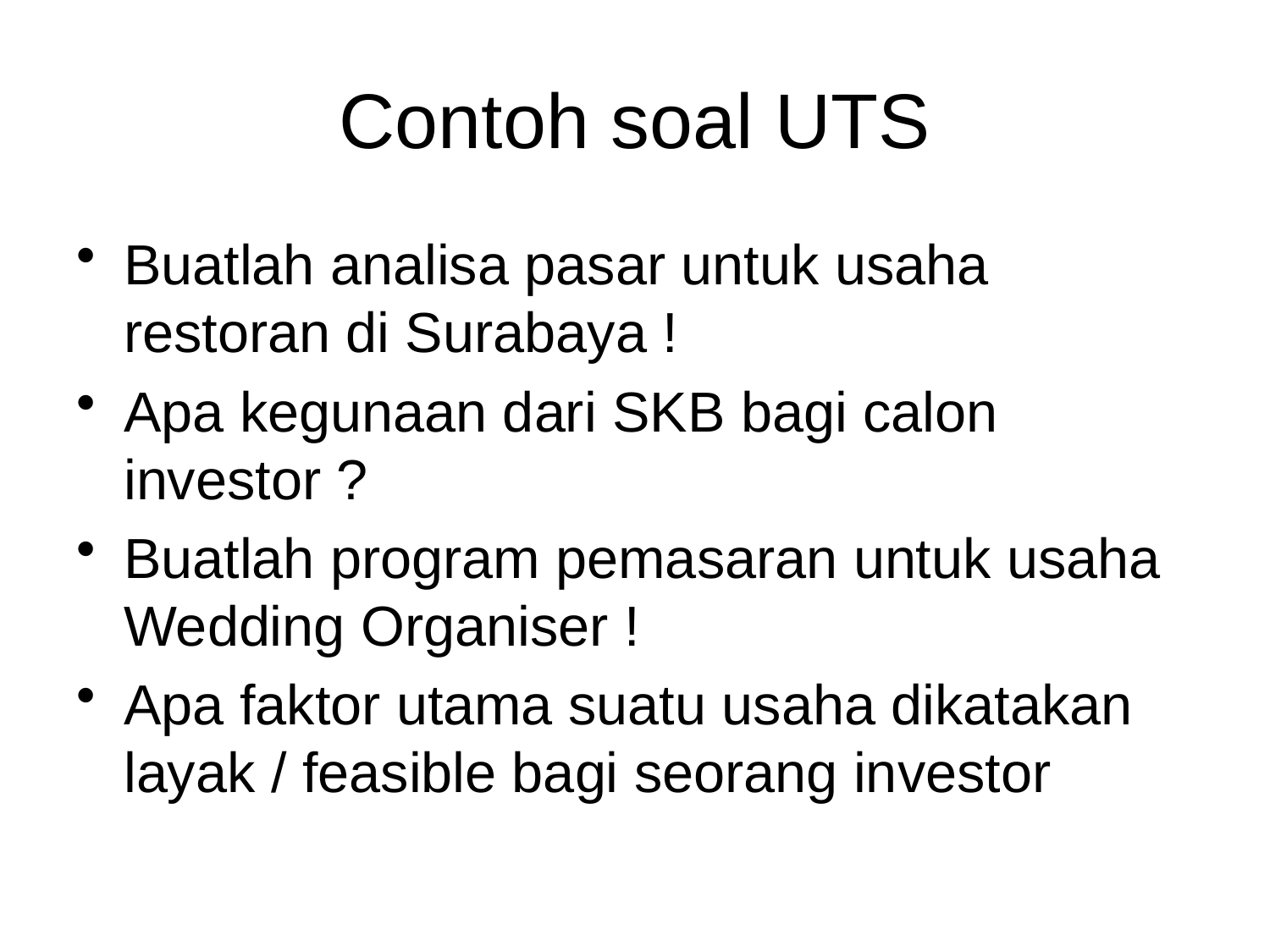

# Contoh soal UTS
Buatlah analisa pasar untuk usaha restoran di Surabaya !
Apa kegunaan dari SKB bagi calon investor ?
Buatlah program pemasaran untuk usaha Wedding Organiser !
Apa faktor utama suatu usaha dikatakan layak / feasible bagi seorang investor